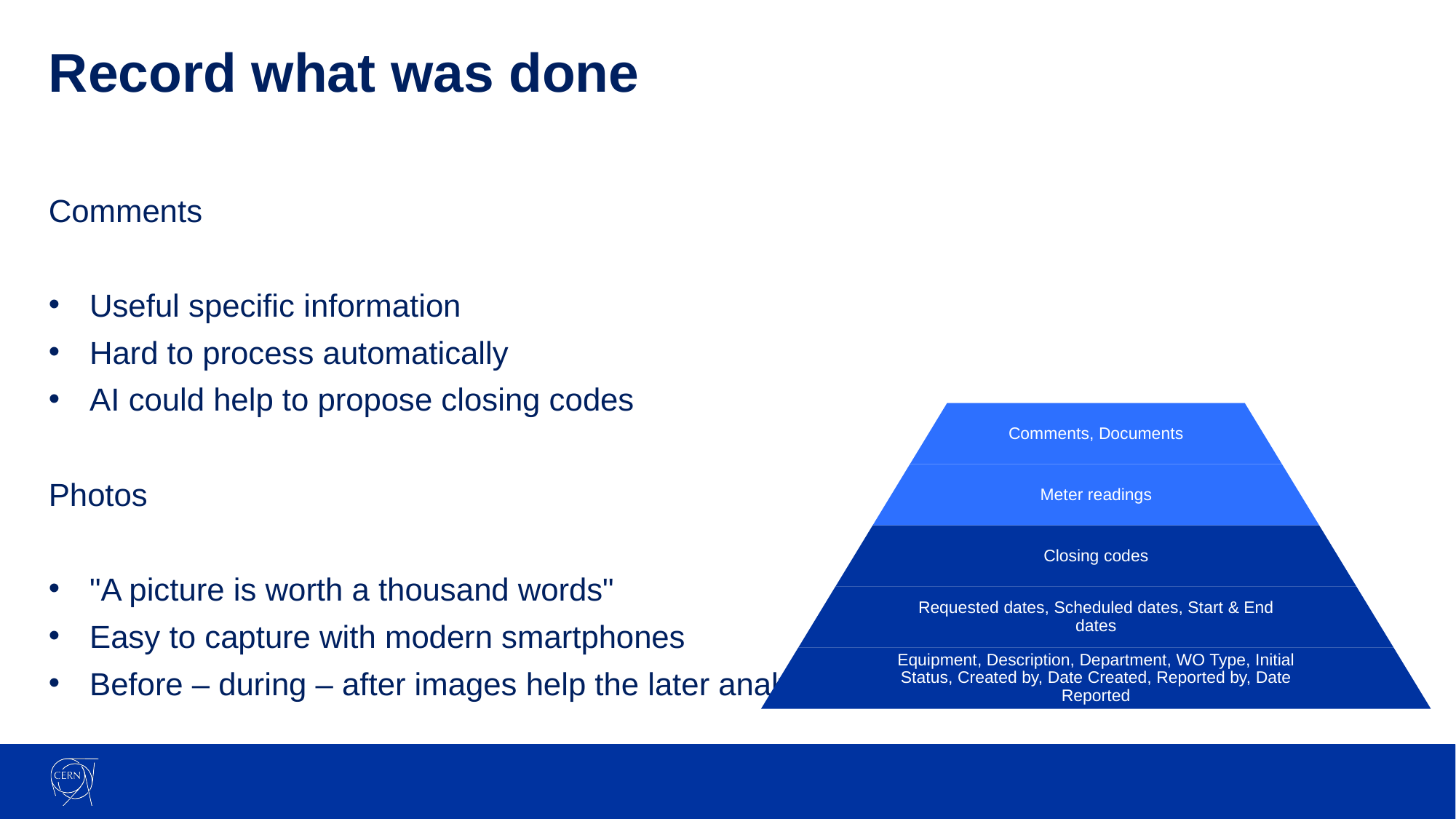

# Record what was done
Comments

Useful specific information
Hard to process automatically
AI could help to propose closing codes

Photos

"A picture is worth a thousand words"
Easy to capture with modern smartphones
Before – during – after images help the later analysis

Comments, Documents

Meter readings

Closing codes

Requested dates, Scheduled dates, Start & End dates

Equipment, Description, Department, WO Type, Initial Status, Created by, Date Created, Reported by, Date Reported